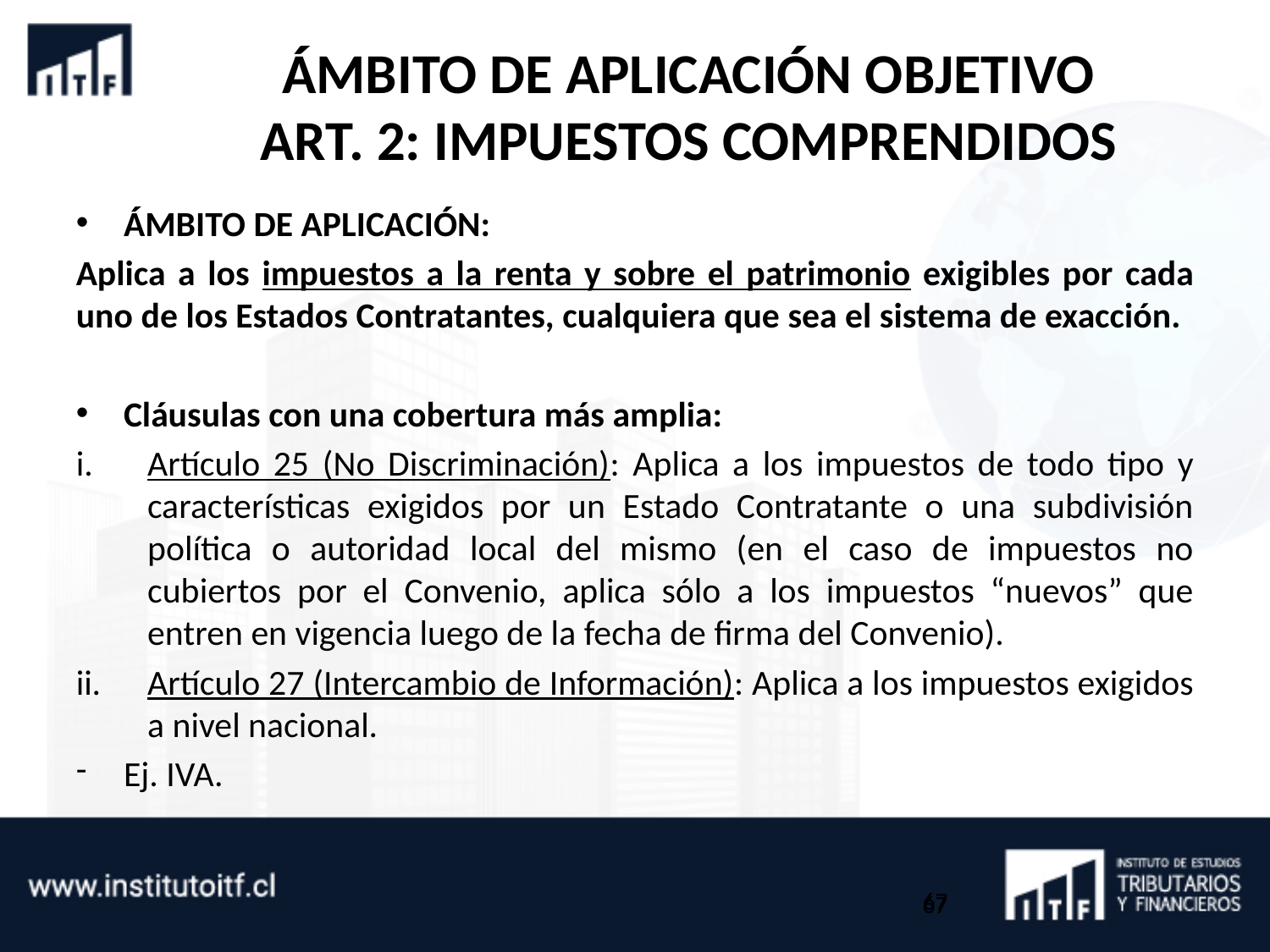

# ÁMBITO DE APLICACIÓN OBJETIVO ART. 2: IMPUESTOS COMPRENDIDOS
ÁMBITO DE APLICACIÓN:
Aplica a los impuestos a la renta y sobre el patrimonio exigibles por cada uno de los Estados Contratantes, cualquiera que sea el sistema de exacción.

Cláusulas con una cobertura más amplia:
Artículo 25 (No Discriminación): Aplica a los impuestos de todo tipo y características exigidos por un Estado Contratante o una subdivisión política o autoridad local del mismo (en el caso de impuestos no cubiertos por el Convenio, aplica sólo a los impuestos “nuevos” que entren en vigencia luego de la fecha de firma del Convenio).
Artículo 27 (Intercambio de Información): Aplica a los impuestos exigidos a nivel nacional.
Ej. IVA.

67
67